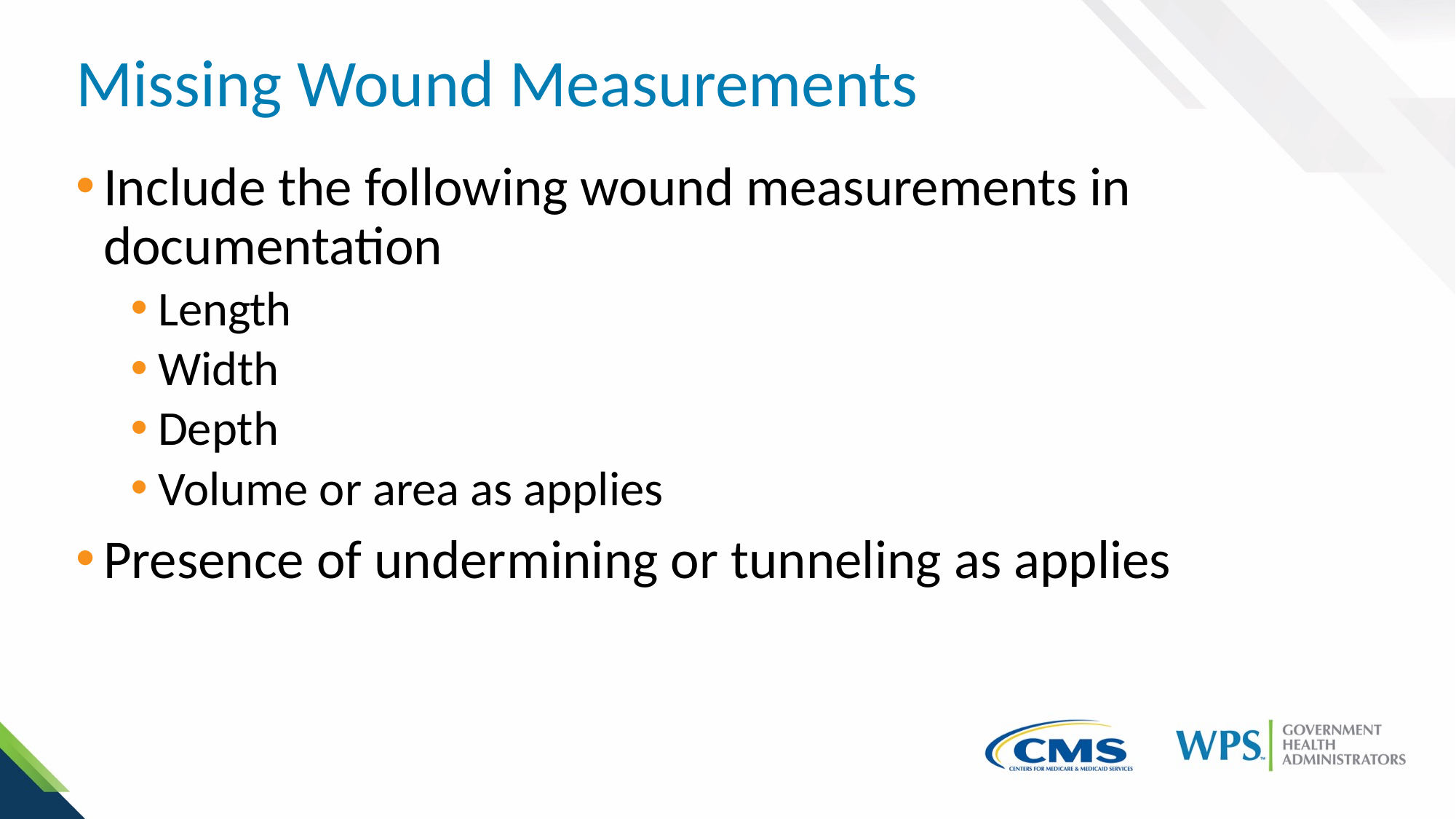

# Missing Wound Measurements
Include the following wound measurements in documentation
Length
Width
Depth
Volume or area as applies
Presence of undermining or tunneling as applies